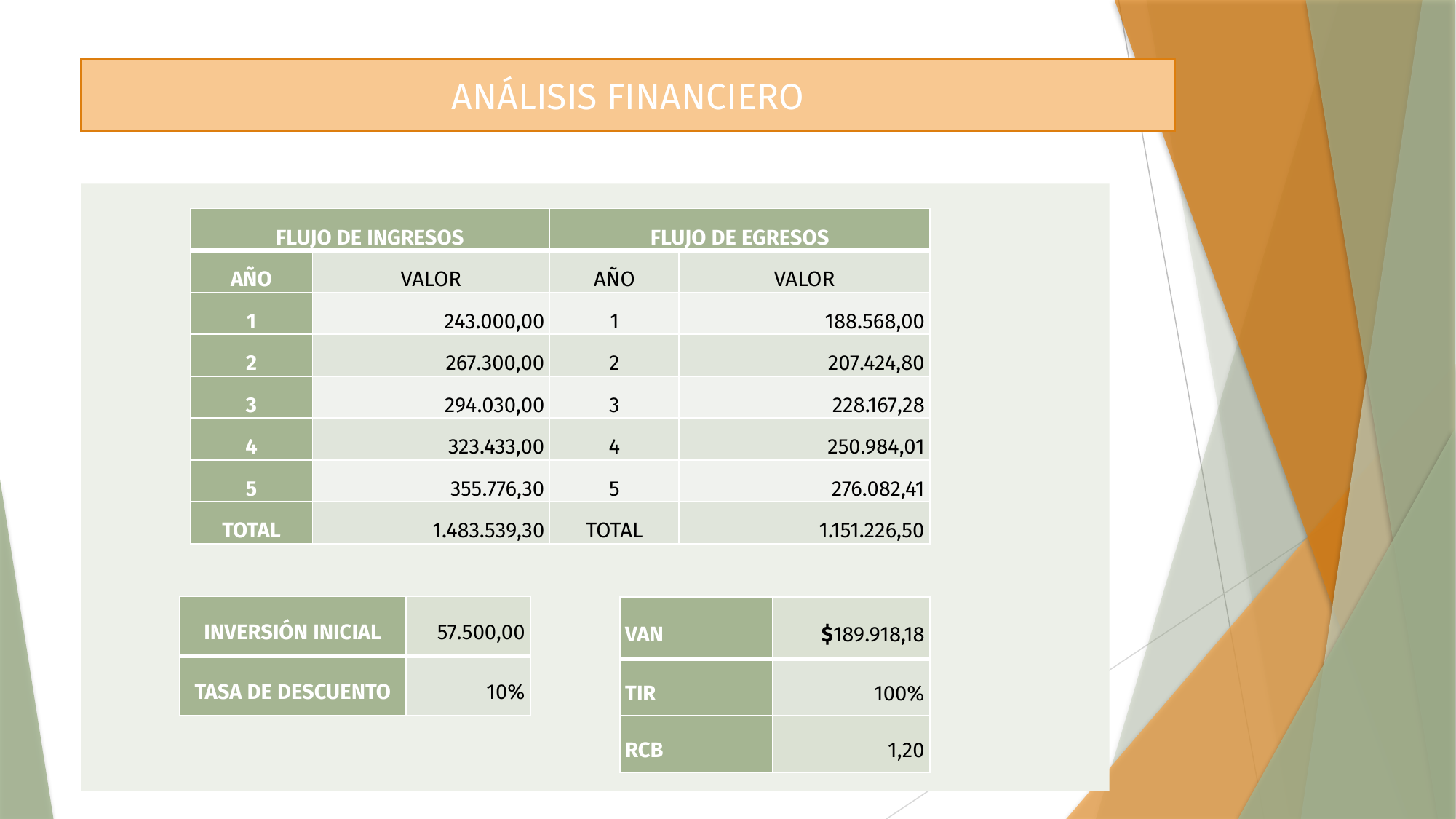

# ANÁLISIS FINANCIERO

| FLUJO DE INGRESOS |  | FLUJO DE EGRESOS |  |
| --- | --- | --- | --- |
| AÑO | VALOR | AÑO | VALOR |
| 1 | 243.000,00 | 1 | 188.568,00 |
| 2 | 267.300,00 | 2 | 207.424,80 |
| 3 | 294.030,00 | 3 | 228.167,28 |
| 4 | 323.433,00 | 4 | 250.984,01 |
| 5 | 355.776,30 | 5 | 276.082,41 |
| TOTAL | 1.483.539,30 | TOTAL | 1.151.226,50 |
| INVERSIÓN INICIAL | 57.500,00 |
| --- | --- |
| TASA DE DESCUENTO | 10% |
| VAN | $189.918,18 |
| --- | --- |
| TIR | 100% |
| RCB | 1,20 |